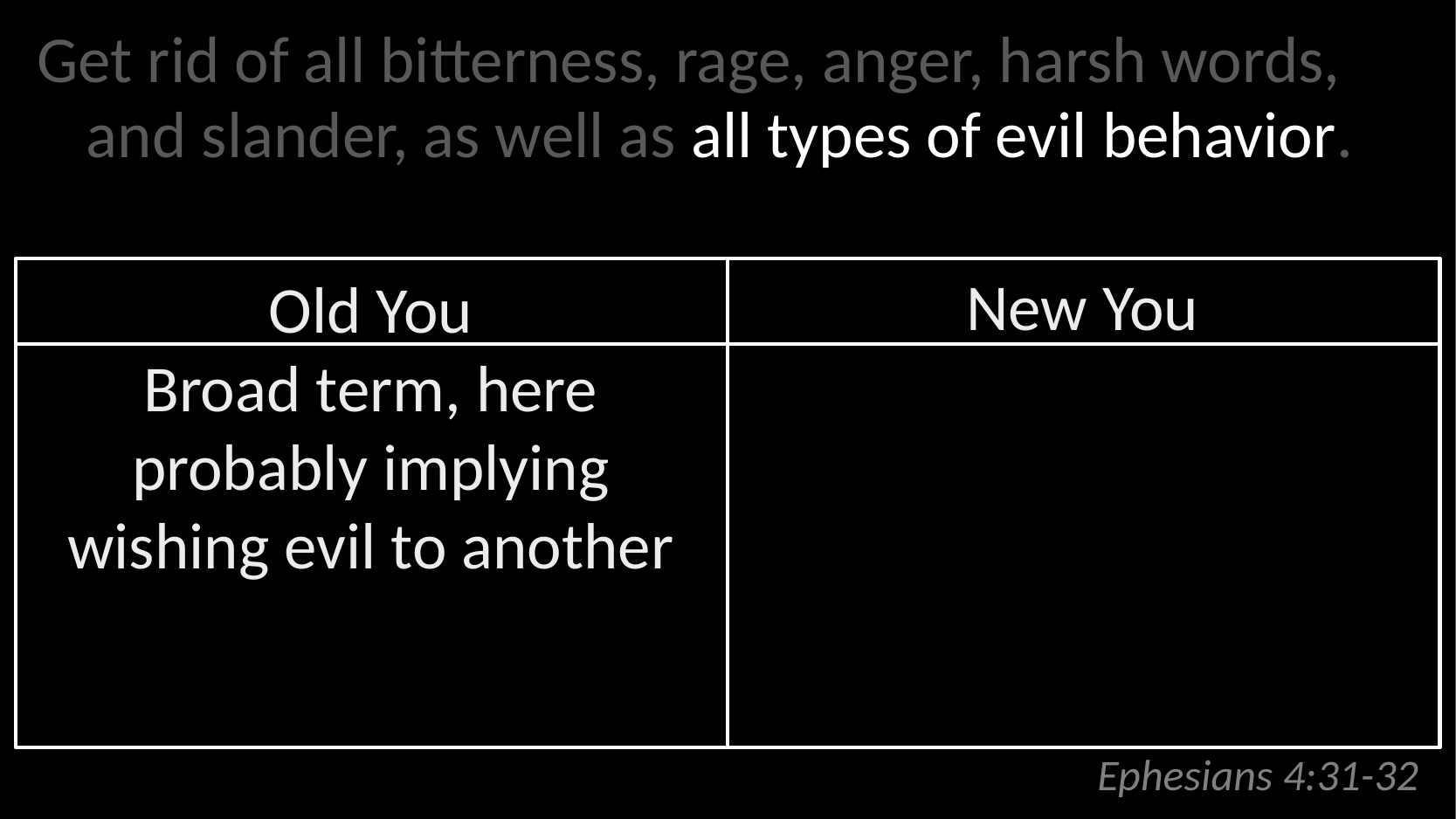

Get rid of all bitterness, rage, anger, harsh words, and slander, as well as all types of evil behavior.

New You
Old You
Broad term, here probably implying wishing evil to another
# Ephesians 4:31-32